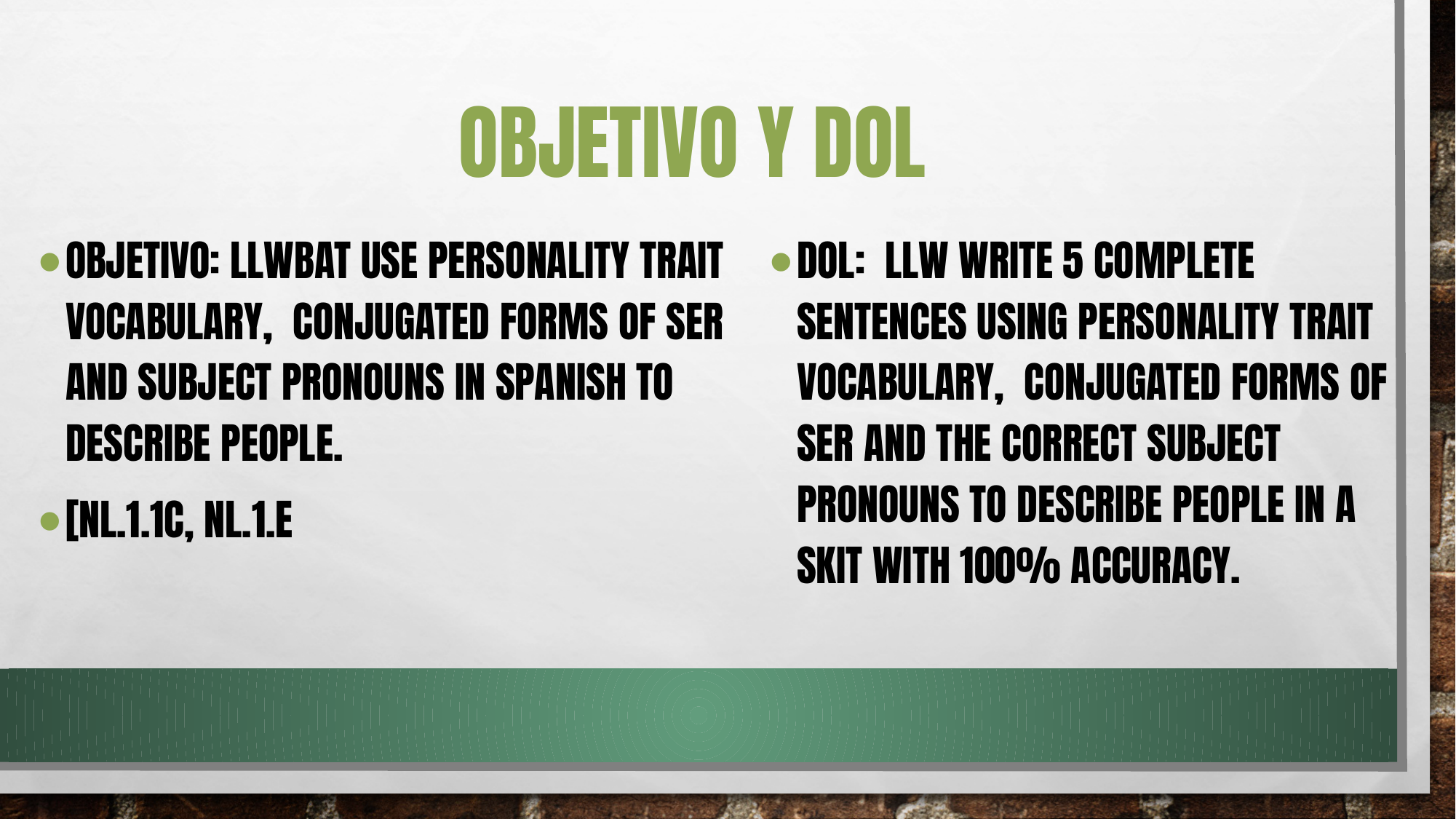

# OBJETIVO Y DOL
OBJETIVO: LLWBAT use personality trait vocabulary,  conjugated forms of ser and subject pronouns in Spanish to describe people.
[NL.1.1c, NL.1.e
DOL:  LLW write 5 complete sentences using personality trait vocabulary,  conjugated forms of ser and the correct subject pronouns to describe people in a skit with 100% accuracy.